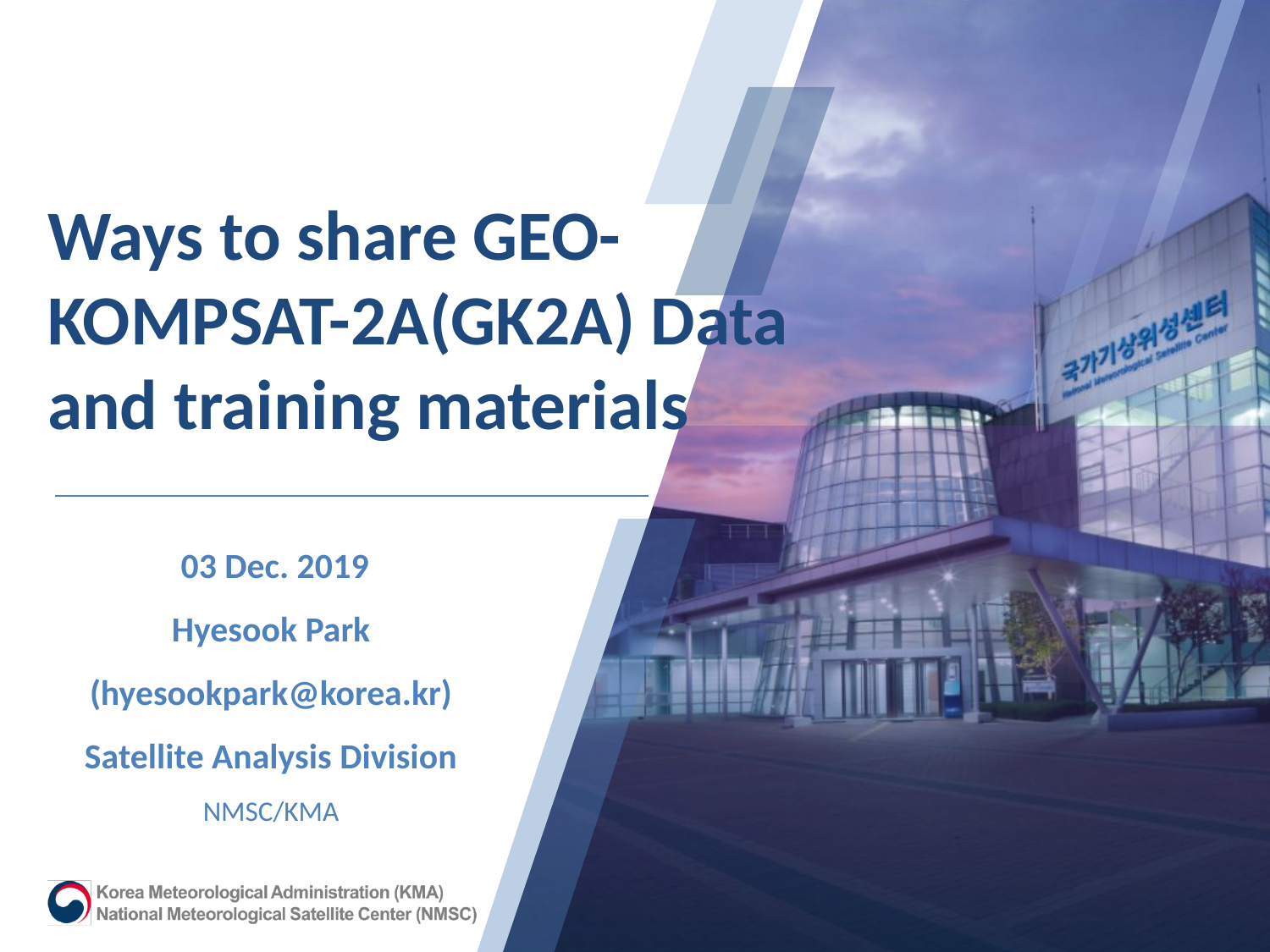

# Ways to share GEO-KOMPSAT-2A(GK2A) Data and training materials
 03 Dec. 2019
Hyesook Park
(hyesookpark@korea.kr)
Satellite Analysis Division
NMSC/KMA